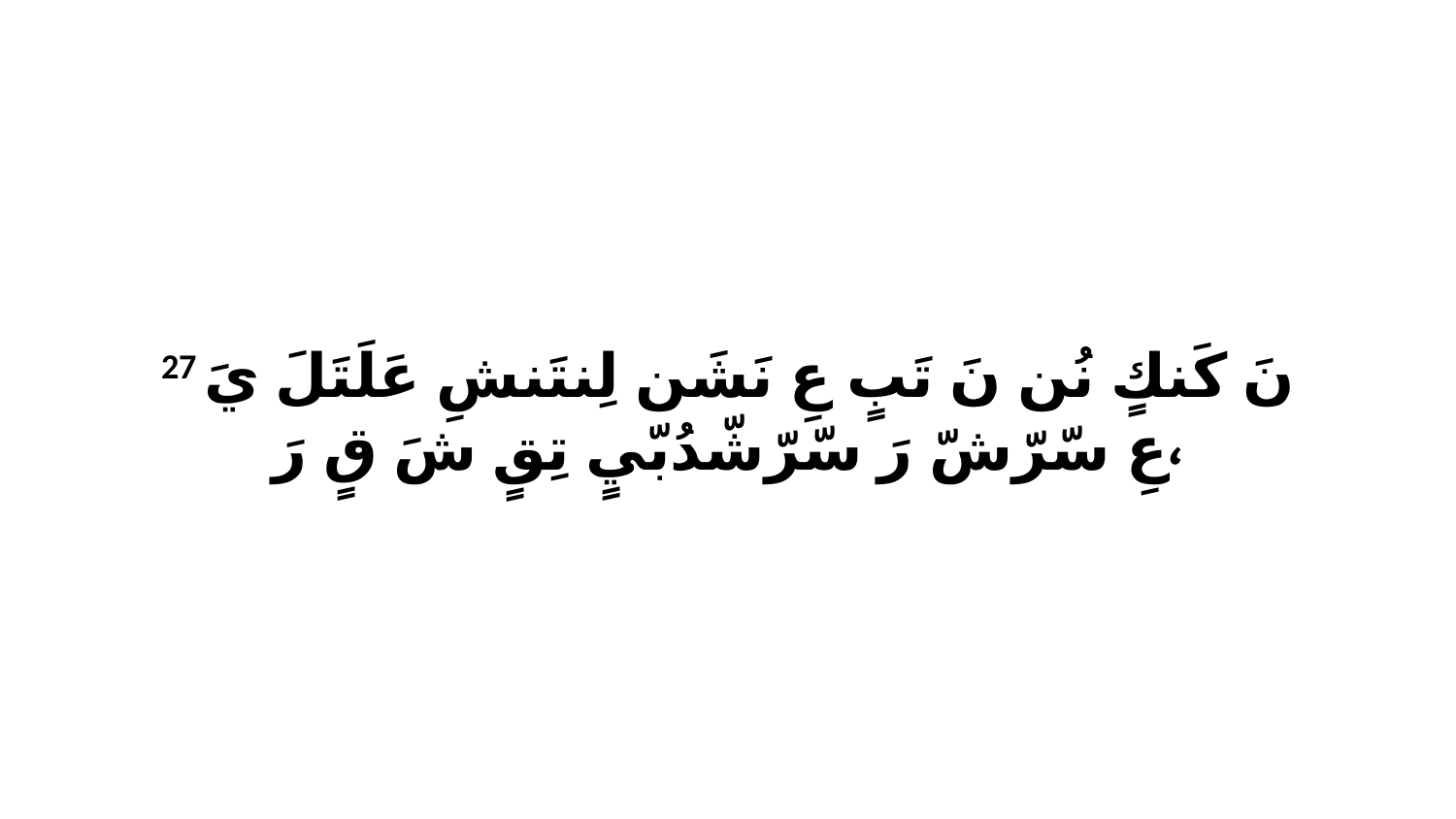

27 نَ كَنكٍ نُن نَ تَبٍ عِ نَشَن لِنتَنشِ عَلَتَلَ يَ عِ سّرّشّ رَ سّرّشّدُبّيٍ تِقٍ شَ قٍ رَ،